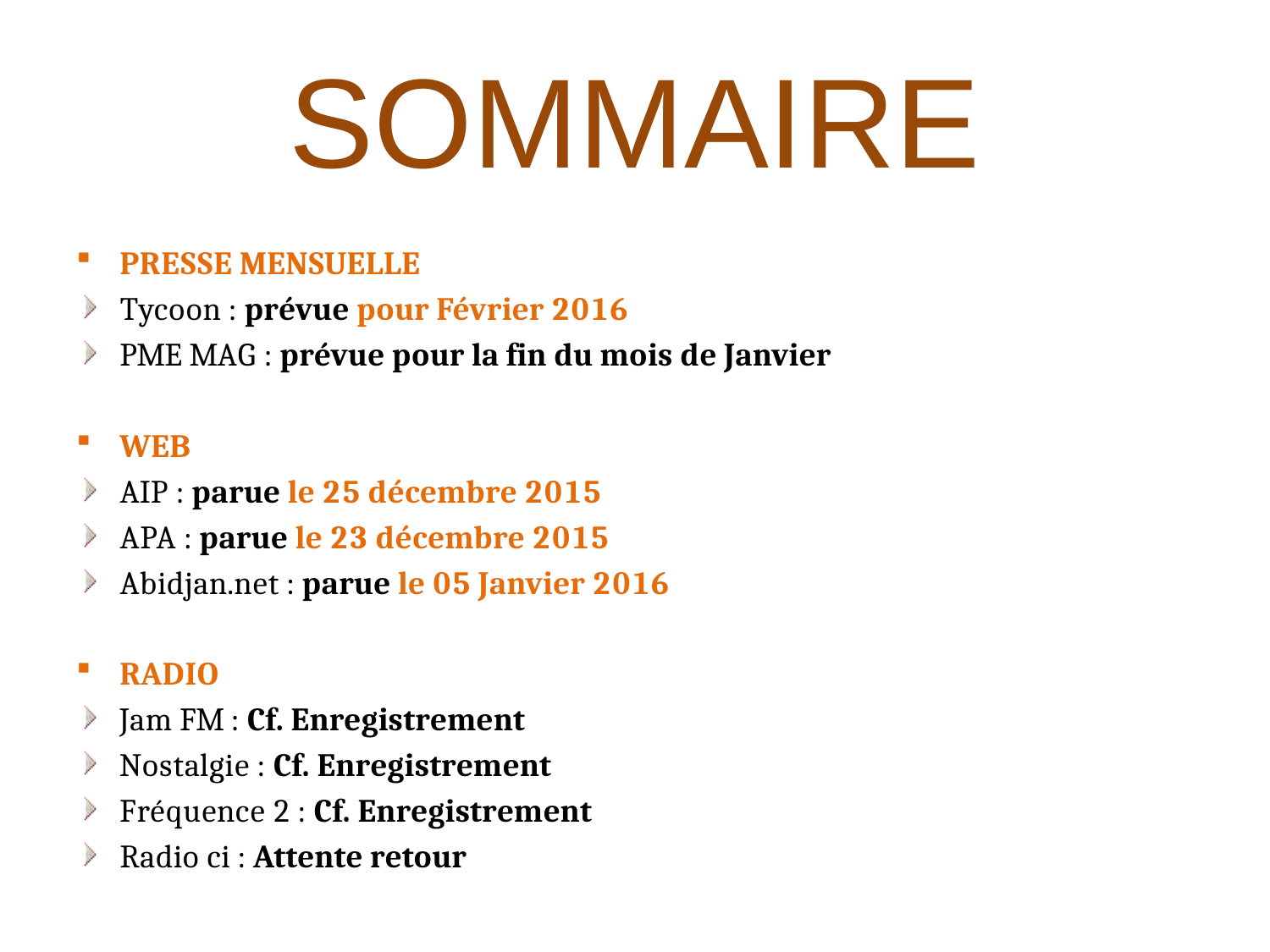

# SOMMAIRE
PRESSE MENSUELLE
Tycoon : prévue pour Février 2016
PME MAG : prévue pour la fin du mois de Janvier

WEB
AIP : parue le 25 décembre 2015
APA : parue le 23 décembre 2015
Abidjan.net : parue le 05 Janvier 2016

RADIO
Jam FM : Cf. Enregistrement
Nostalgie : Cf. Enregistrement
Fréquence 2 : Cf. Enregistrement
Radio ci : Attente retour